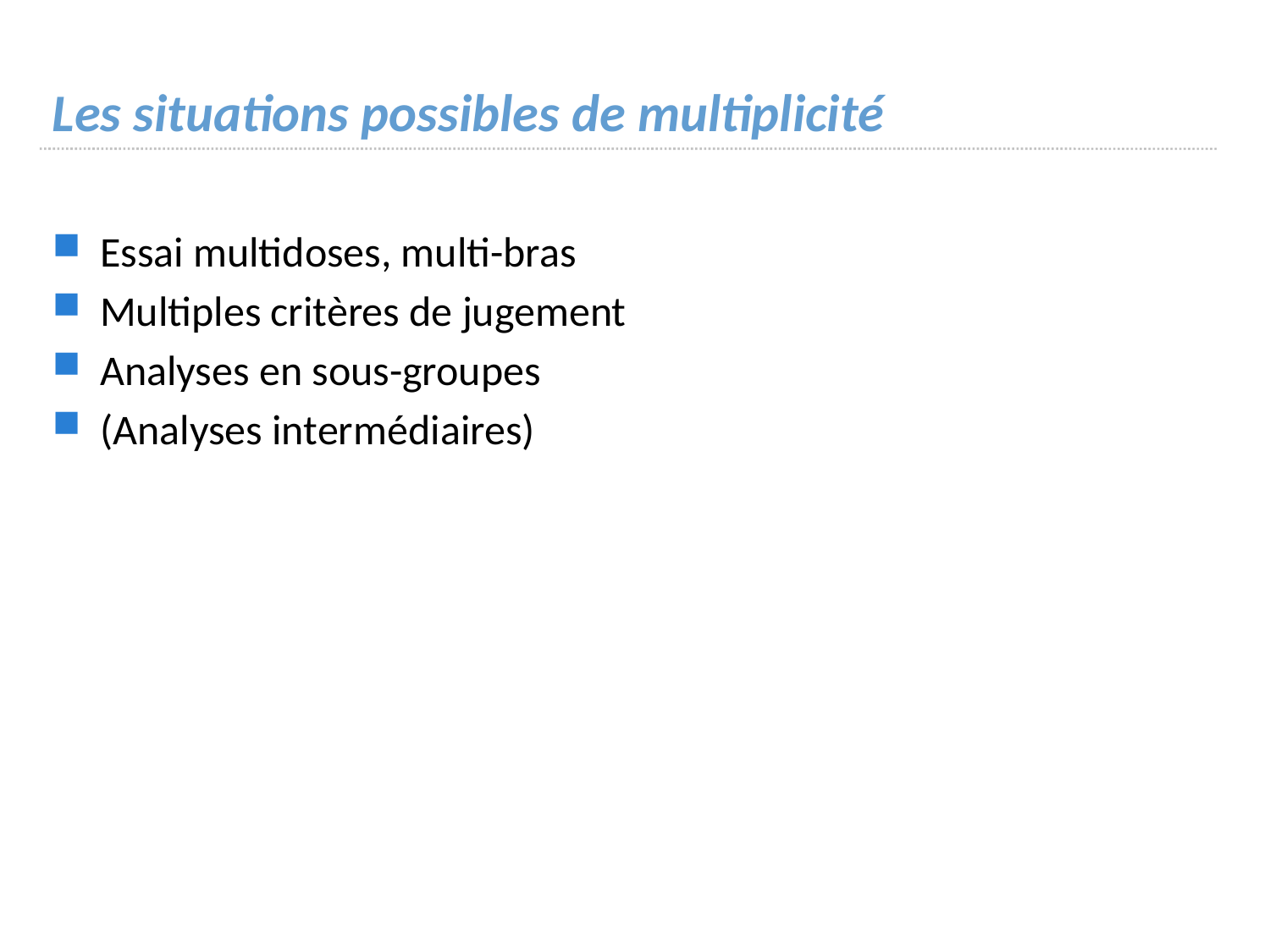

# Les situations possibles de multiplicité
Essai multidoses, multi-bras
Multiples critères de jugement
Analyses en sous-groupes
(Analyses intermédiaires)